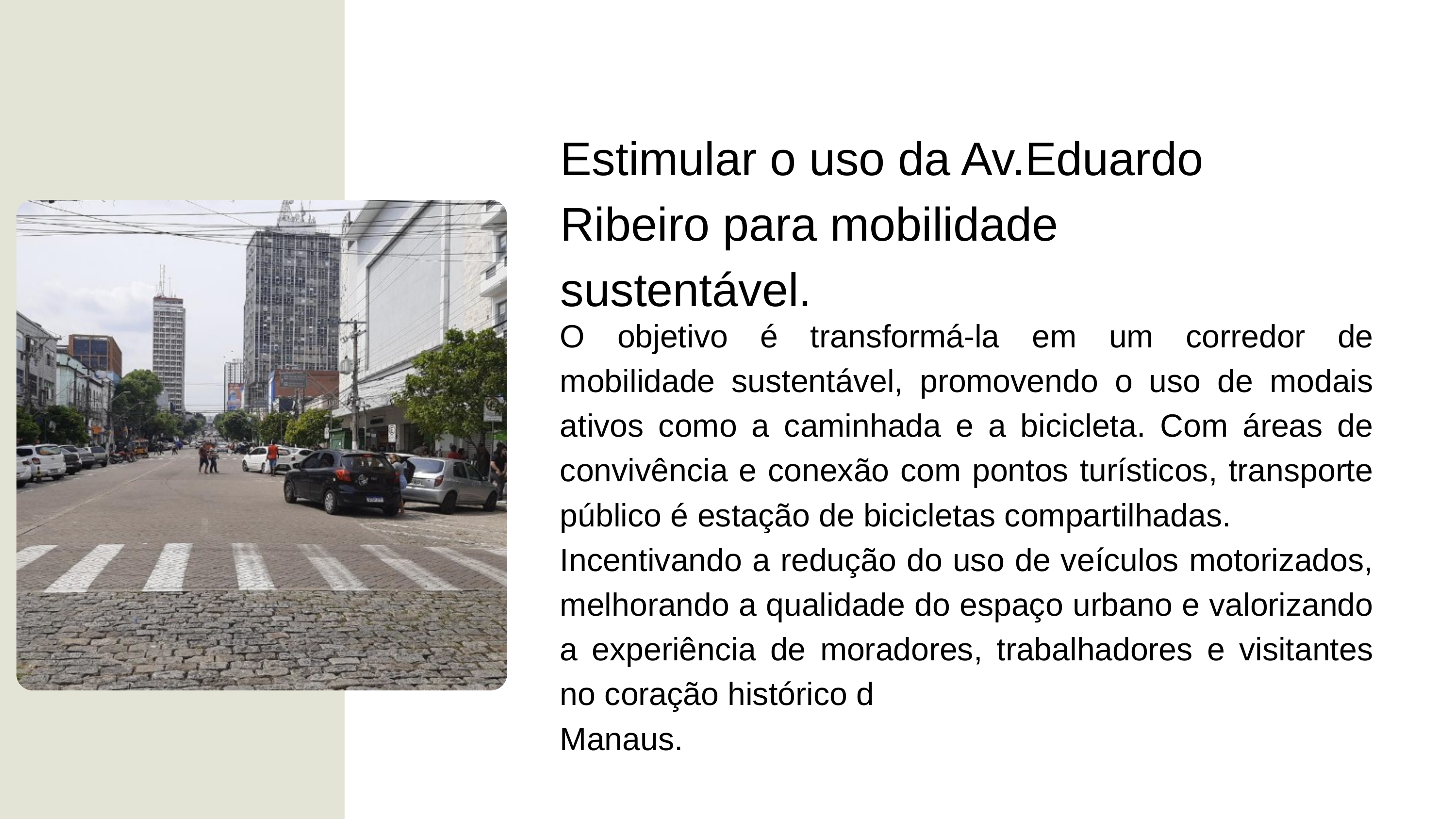

Estimular o uso da Av.Eduardo Ribeiro para mobilidade sustentável.

O objetivo é transformá-la em um corredor de mobilidade sustentável, promovendo o uso de modais ativos como a caminhada e a bicicleta. Com áreas de convivência e conexão com pontos turísticos, transporte público é estação de bicicletas compartilhadas.
Incentivando a redução do uso de veículos motorizados, melhorando a qualidade do espaço urbano e valorizando a experiência de moradores, trabalhadores e visitantes no coração histórico d
Manaus.